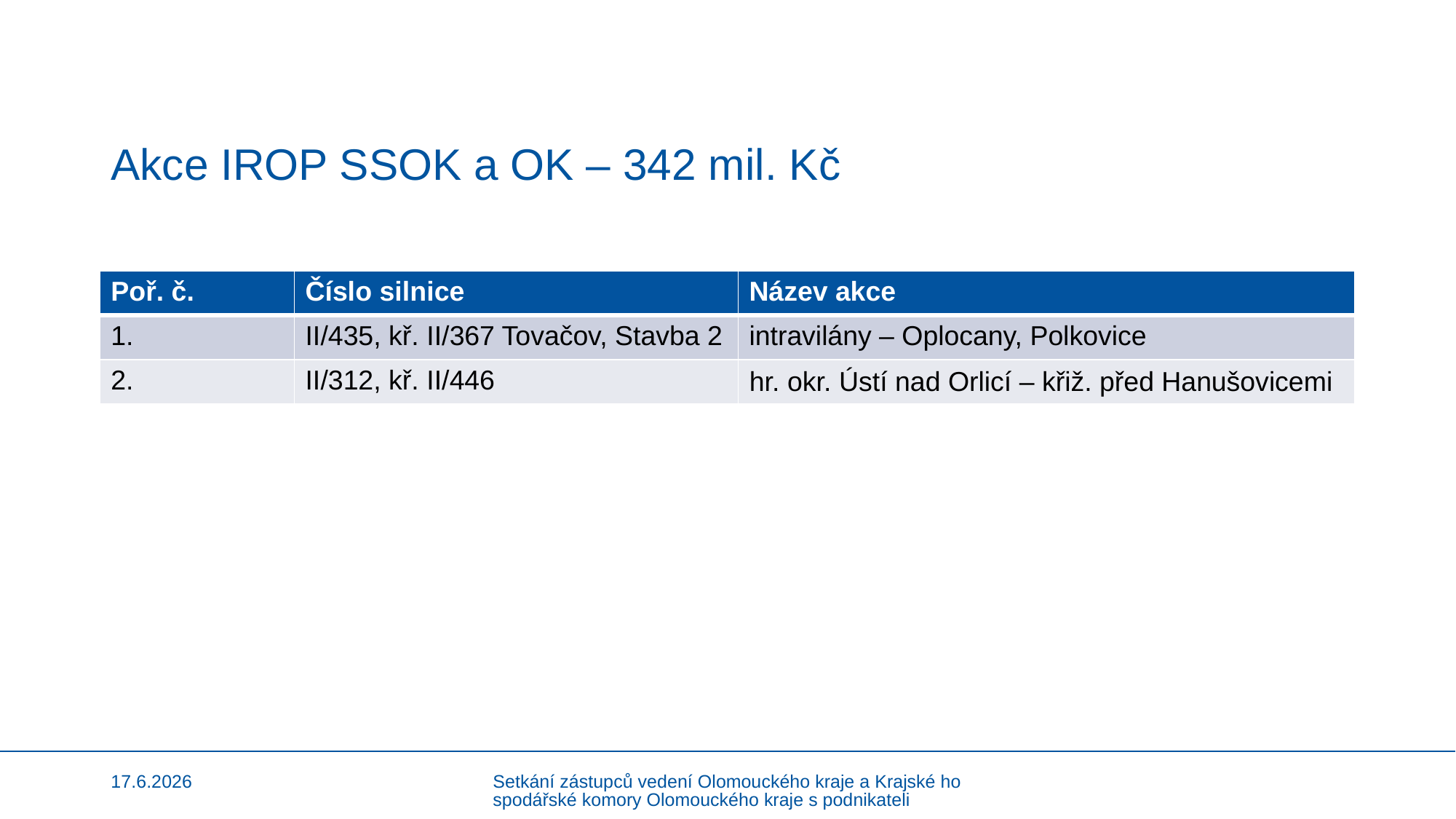

# Akce IROP SSOK a OK – 342 mil. Kč
| Poř. č. | Číslo silnice | Název akce |
| --- | --- | --- |
| 1. | II/435, kř. II/367 Tovačov, Stavba 2 | intravilány – Oplocany, Polkovice |
| 2. | II/312, kř. II/446 | hr. okr. Ústí nad Orlicí – křiž. před Hanušovicemi |
17.6.2026
Setkání zástupců vedení Olomouckého kraje a Krajské hospodářské komory Olomouckého kraje s podnikateli